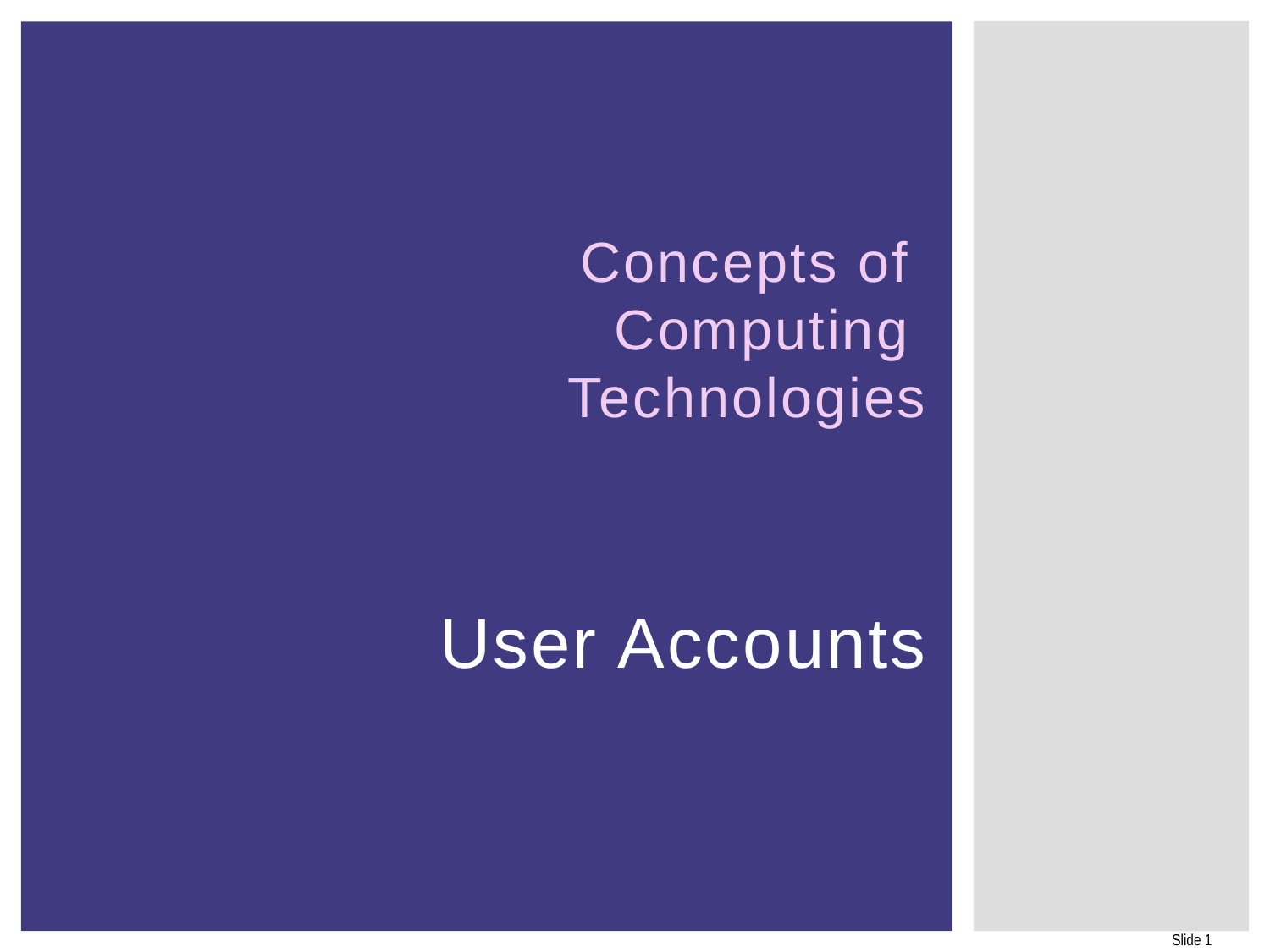

# Concepts of Computing Technologies User Accounts